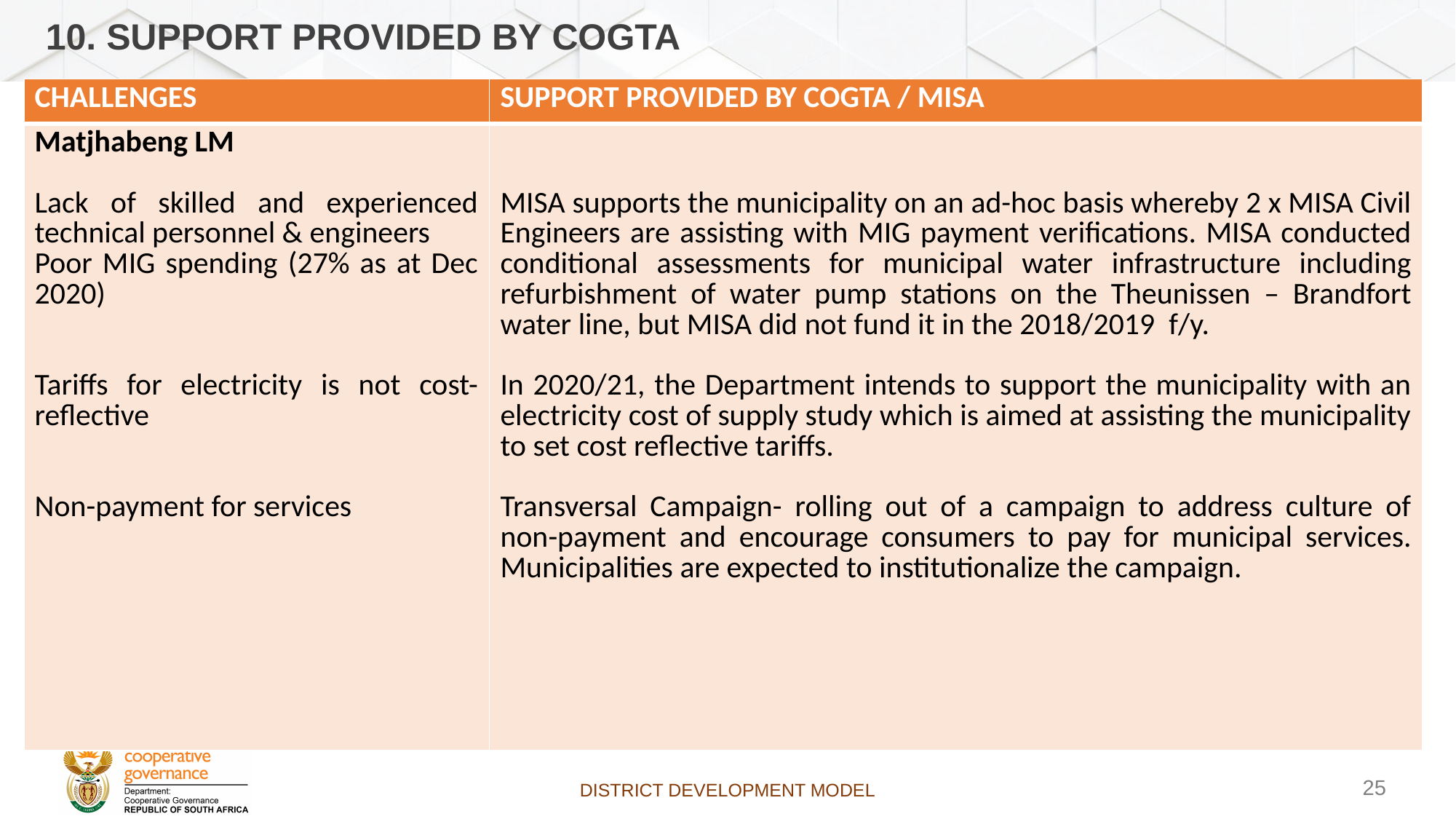

# 10. SUPPORT PROVIDED BY COGTA
| CHALLENGES | SUPPORT PROVIDED BY COGTA / MISA |
| --- | --- |
| Matjhabeng LM Lack of skilled and experienced technical personnel & engineers Poor MIG spending (27% as at Dec 2020) Tariffs for electricity is not cost-reflective Non-payment for services | MISA supports the municipality on an ad-hoc basis whereby 2 x MISA Civil Engineers are assisting with MIG payment verifications. MISA conducted conditional assessments for municipal water infrastructure including refurbishment of water pump stations on the Theunissen – Brandfort water line, but MISA did not fund it in the 2018/2019 f/y. In 2020/21, the Department intends to support the municipality with an electricity cost of supply study which is aimed at assisting the municipality to set cost reflective tariffs. Transversal Campaign- rolling out of a campaign to address culture of non-payment and encourage consumers to pay for municipal services. Municipalities are expected to institutionalize the campaign. |